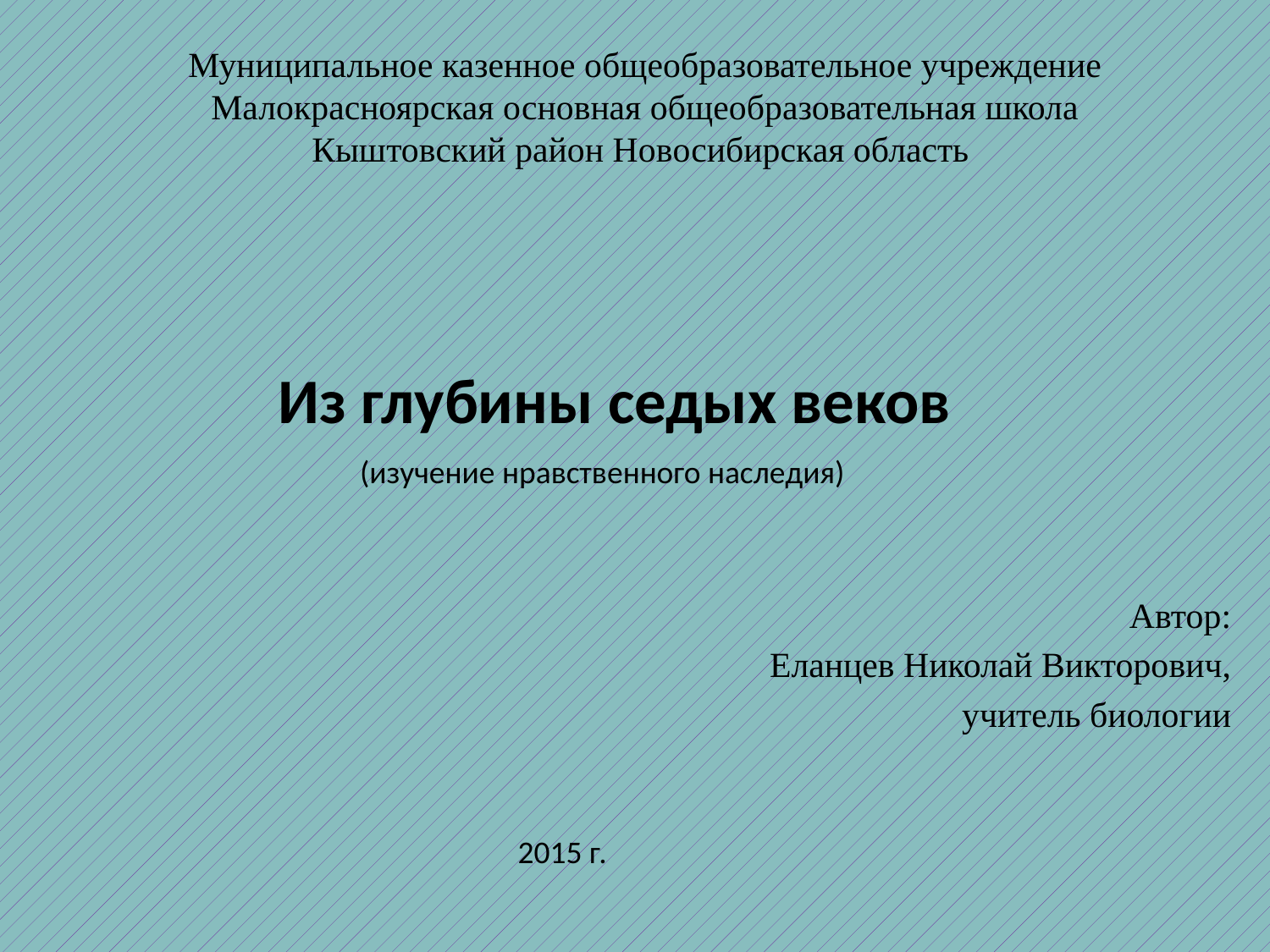

Муниципальное казенное общеобразовательное учреждение Малокрасноярская основная общеобразовательная школа Кыштовский район Новосибирская область
# Из глубины седых веков
(изучение нравственного наследия)

Автор:
Еланцев Николай Викторович,
учитель биологии

2015 г.